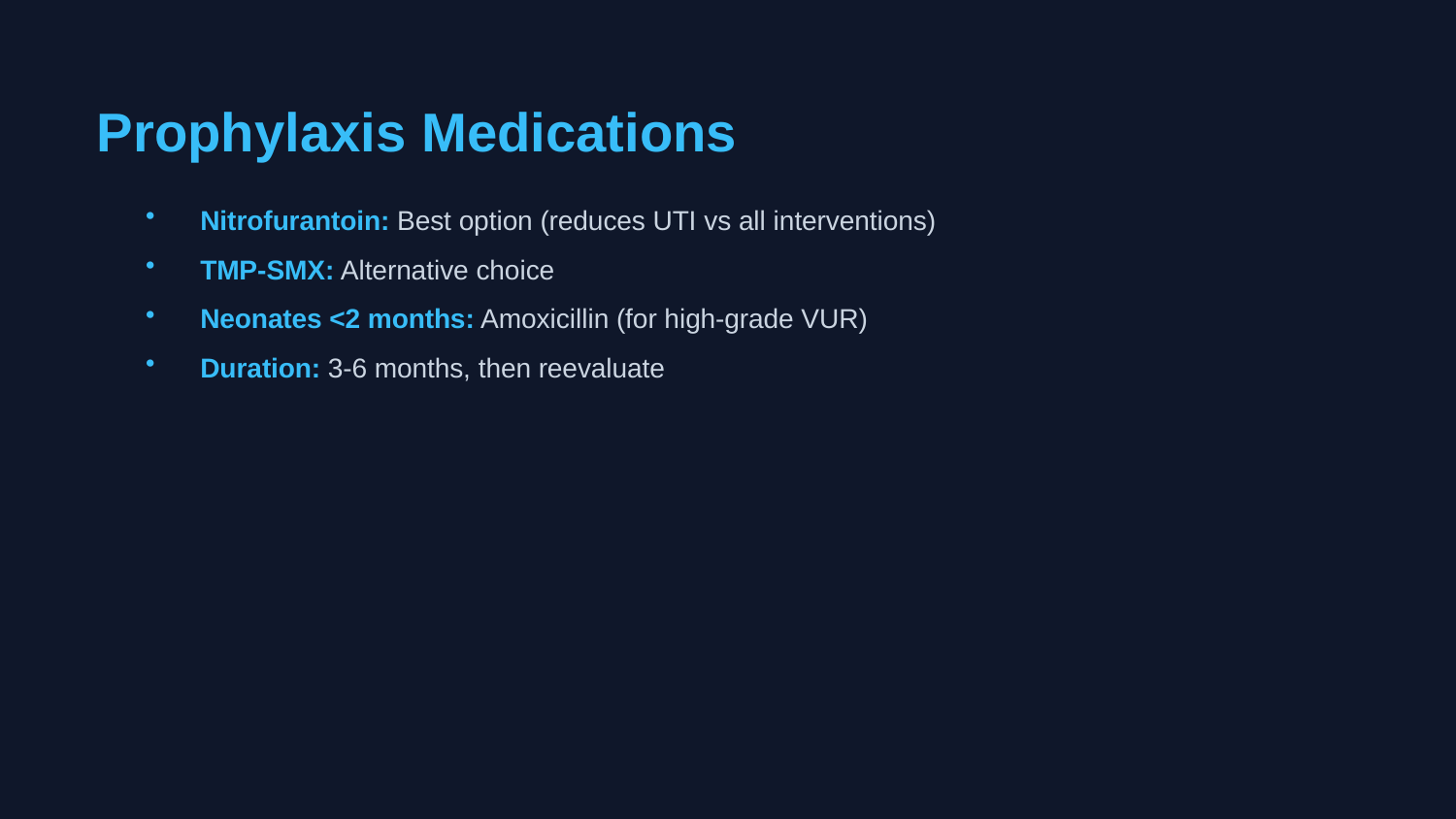

Prophylaxis Medications
Nitrofurantoin: Best option (reduces UTI vs all interventions)
TMP-SMX: Alternative choice
Neonates <2 months: Amoxicillin (for high-grade VUR)
Duration: 3-6 months, then reevaluate